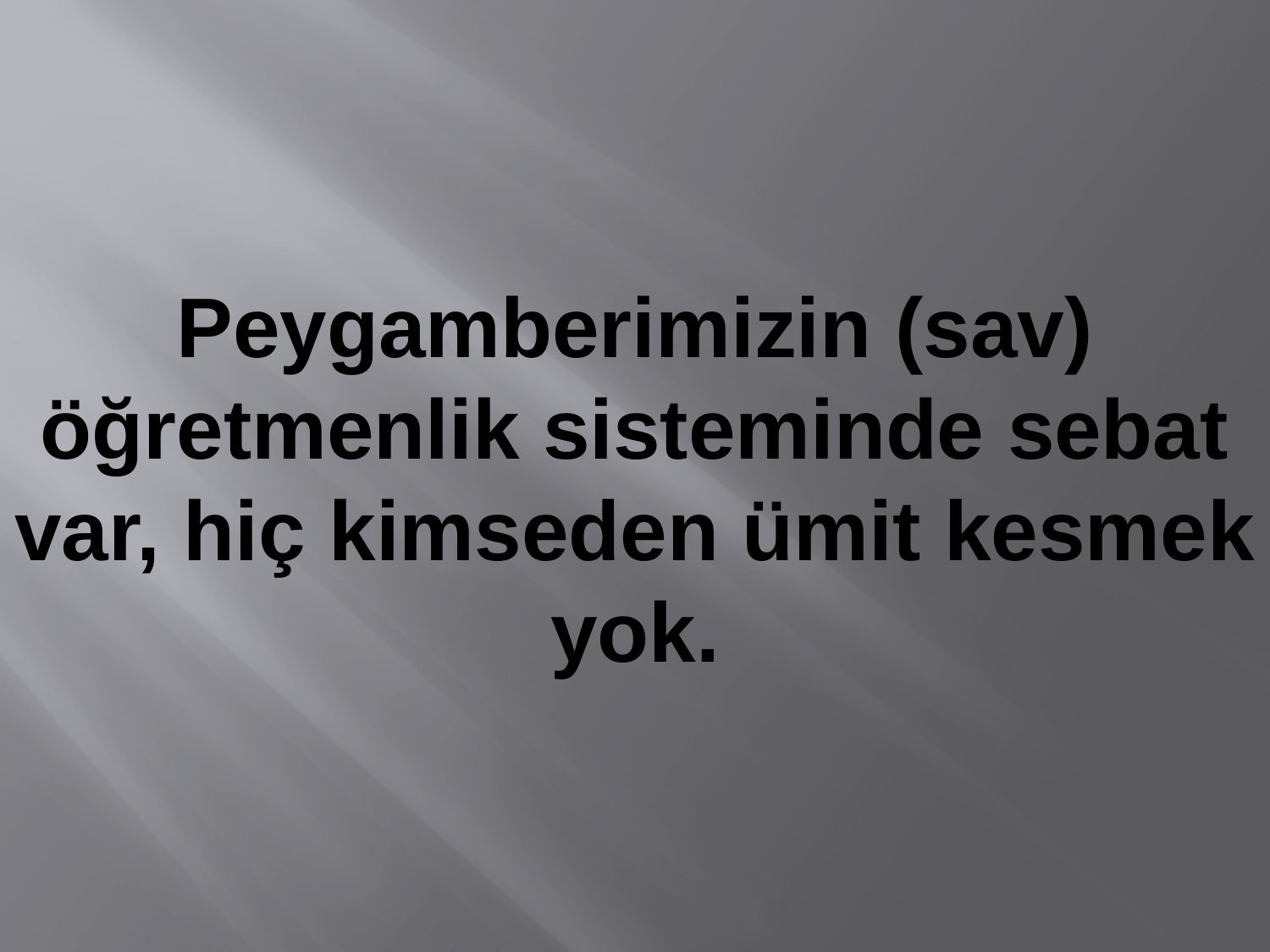

# Peygamberimizin (sav) öğretmenlik sisteminde sebat var, hiç kimseden ümit kesmek yok.